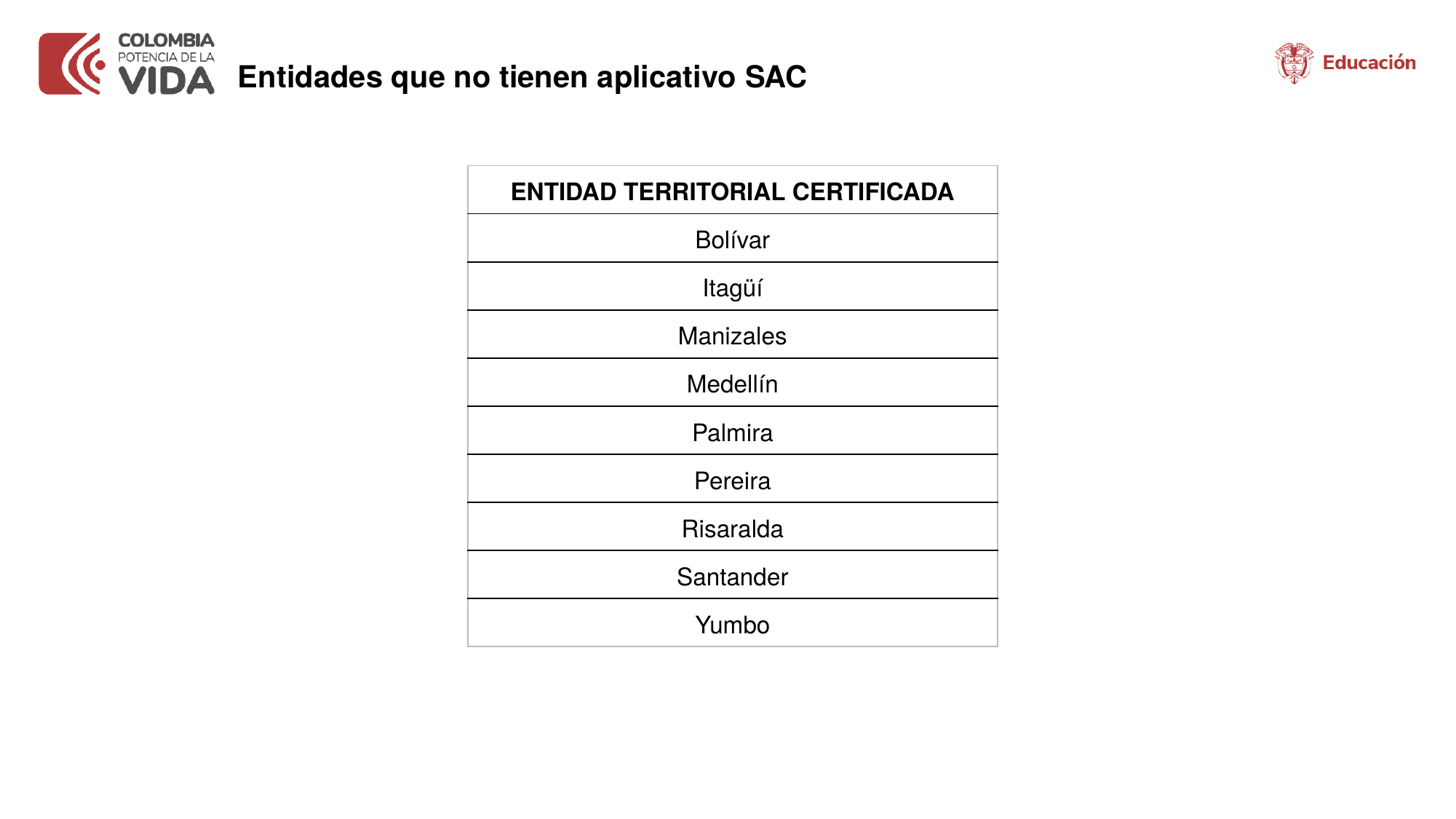

# Entidades que no tienen aplicativo SAC
| ENTIDAD TERRITORIAL CERTIFICADA |
| --- |
| Bolívar |
| Itagüí |
| Manizales |
| Medellín |
| Palmira |
| Pereira |
| Risaralda |
| Santander |
| Yumbo |
www.---------------.gov.co